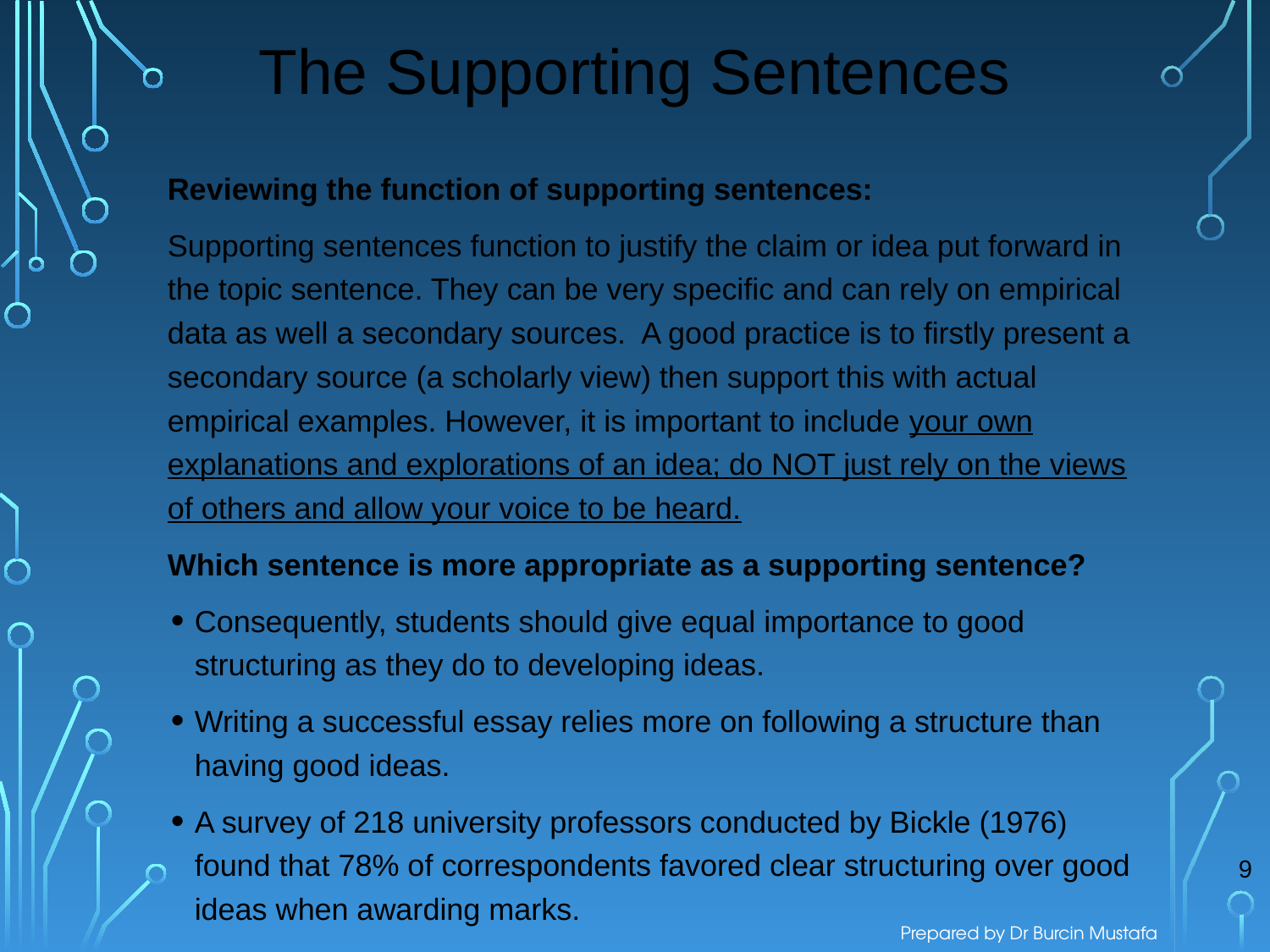

# The Supporting Sentences
Reviewing the function of supporting sentences:
Supporting sentences function to justify the claim or idea put forward in the topic sentence. They can be very specific and can rely on empirical data as well a secondary sources.  A good practice is to firstly present a secondary source (a scholarly view) then support this with actual empirical examples. However, it is important to include your own explanations and explorations of an idea; do NOT just rely on the views of others and allow your voice to be heard.
Which sentence is more appropriate as a supporting sentence?
Consequently, students should give equal importance to good structuring as they do to developing ideas.
Writing a successful essay relies more on following a structure than having good ideas.
A survey of 218 university professors conducted by Bickle (1976) found that 78% of correspondents favored clear structuring over good ideas when awarding marks.

9